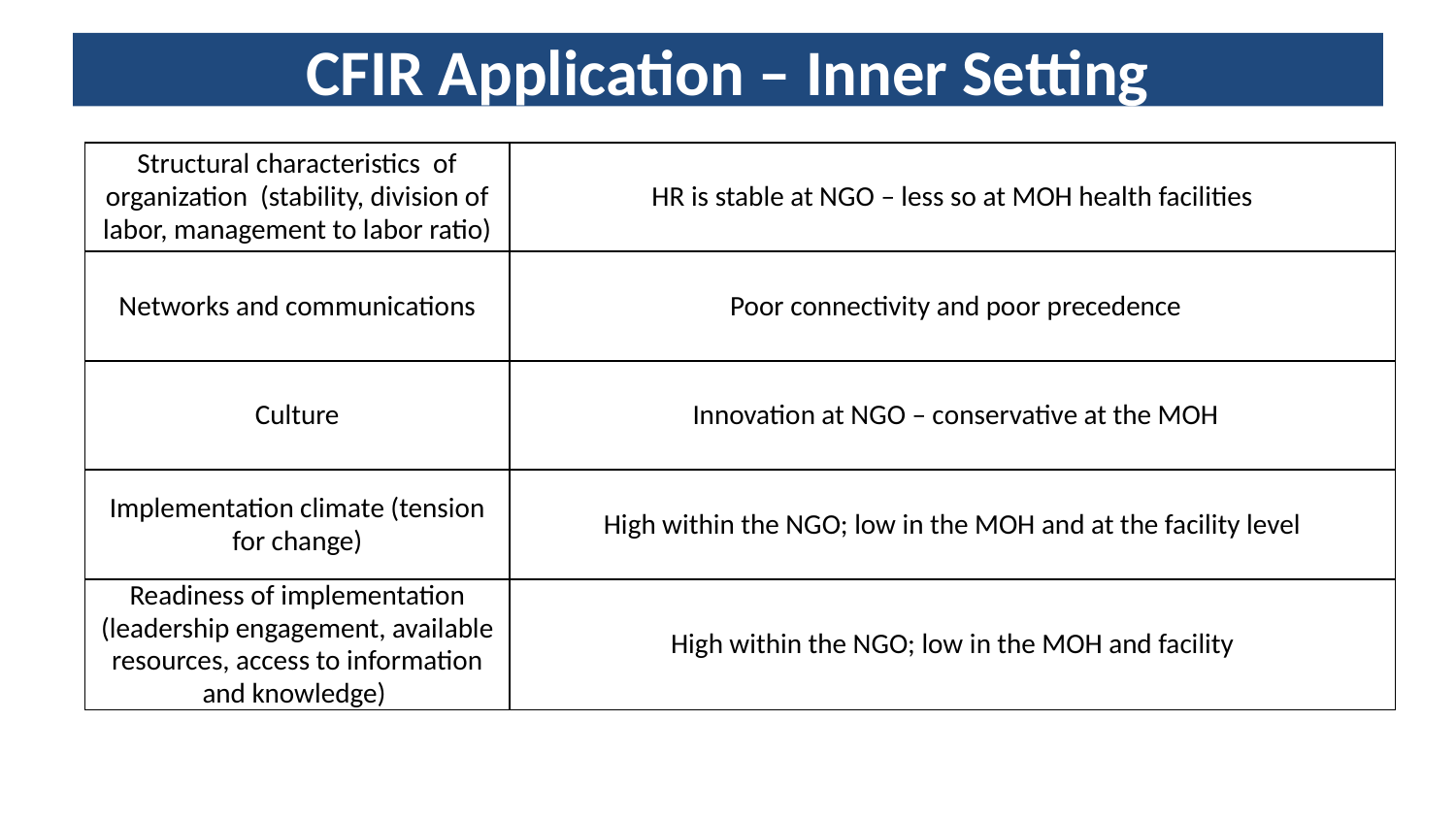

# CFIR Application – Inner Setting
| Structural characteristics of organization (stability, division of labor, management to labor ratio) | HR is stable at NGO – less so at MOH health facilities |
| --- | --- |
| Networks and communications | Poor connectivity and poor precedence |
| Culture | Innovation at NGO – conservative at the MOH |
| Implementation climate (tension for change) | High within the NGO; low in the MOH and at the facility level |
| Readiness of implementation (leadership engagement, available resources, access to information and knowledge) | High within the NGO; low in the MOH and facility |